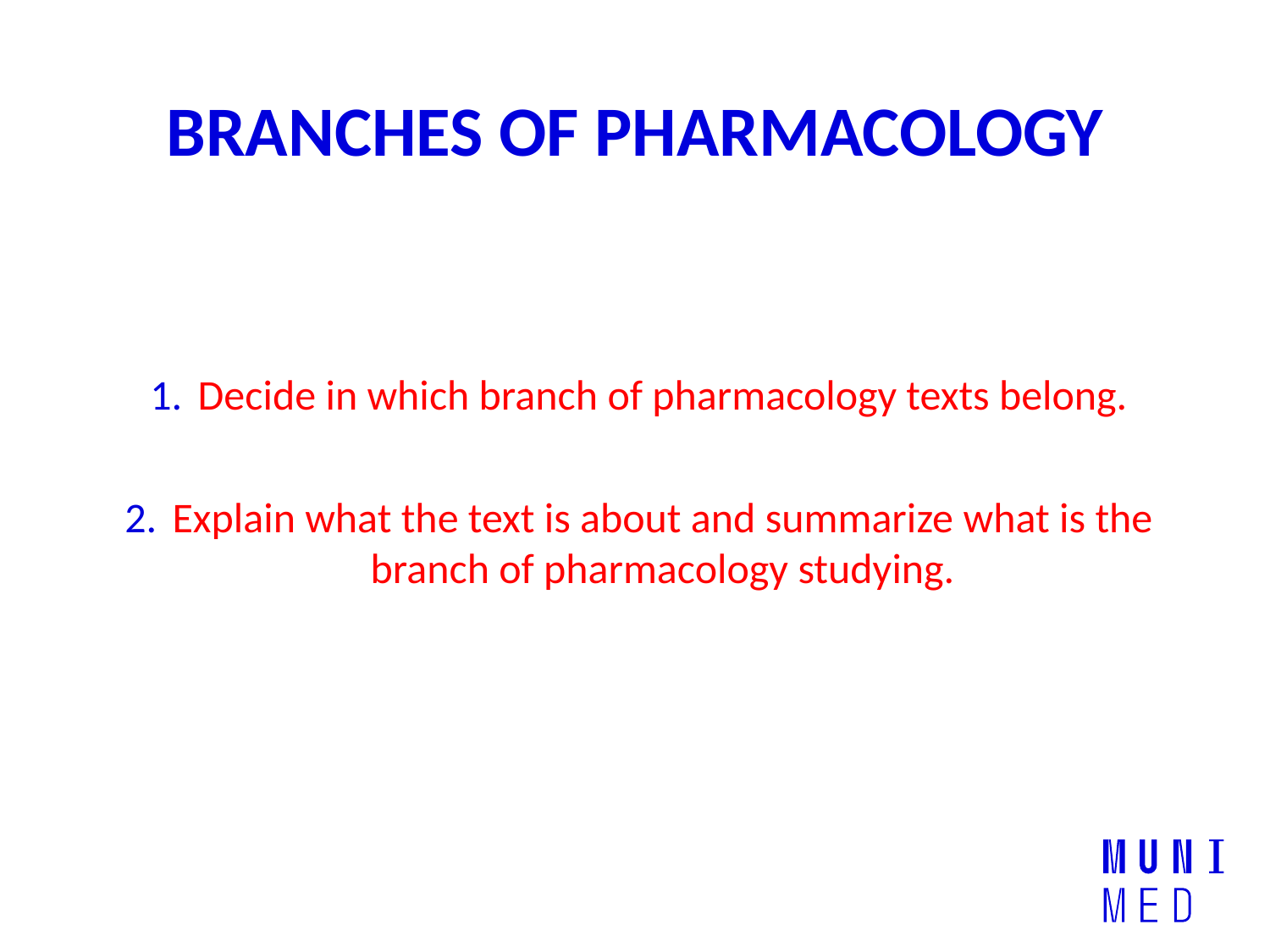

# Branches of Pharmacology

Decide in which branch of pharmacology texts belong.

Explain what the text is about and summarize what is the branch of pharmacology studying.